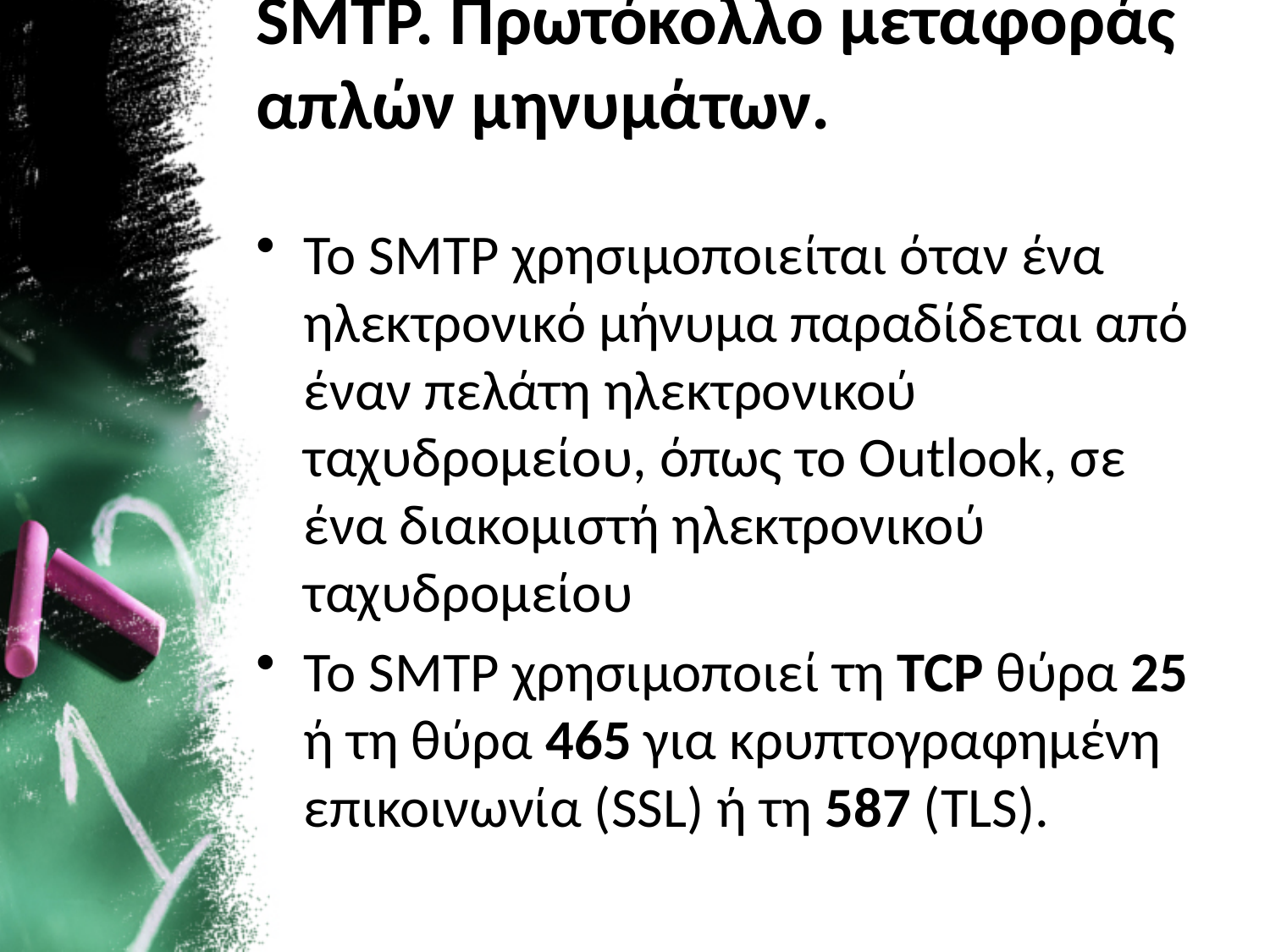

# SMTP. Πρωτόκολλο μεταφοράς απλών μηνυμάτων.
Το SMTP χρησιμοποιείται όταν ένα ηλεκτρονικό μήνυμα παραδίδεται από έναν πελάτη ηλεκτρονικού ταχυδρομείου, όπως το Outlook, σε ένα διακομιστή ηλεκτρονικού ταχυδρομείου
Το SMTP χρησιμοποιεί τη TCP θύρα 25 ή τη θύρα 465 για κρυπτογραφημένη επικοινωνία (SSL) ή τη 587 (TLS).